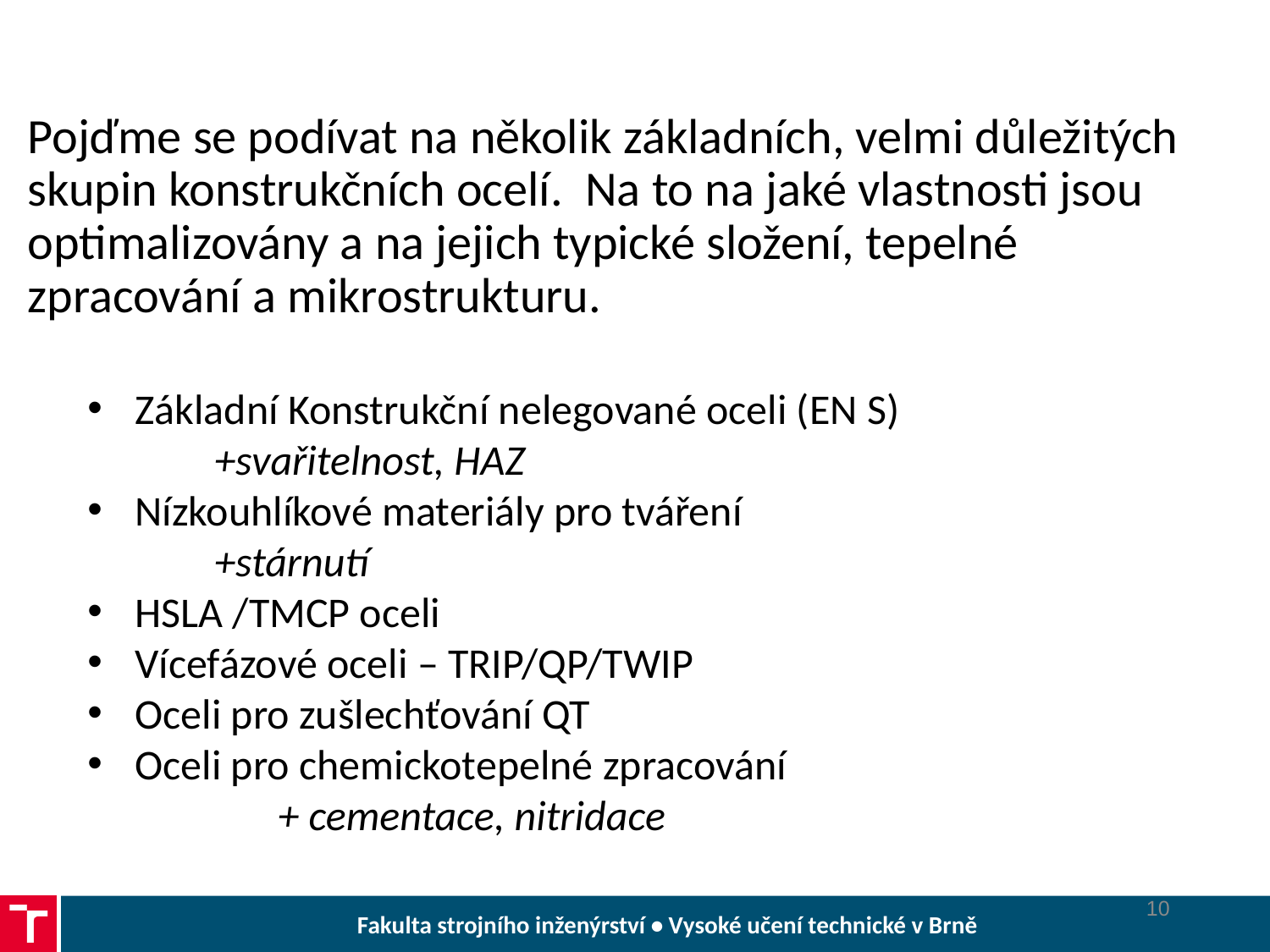

# Pojďme se podívat na několik základních, velmi důležitých skupin konstrukčních ocelí.  Na to na jaké vlastnosti jsou optimalizovány a na jejich typické složení, tepelné zpracování a mikrostrukturu.
Základní Konstrukční nelegované oceli (EN S)
	+svařitelnost, HAZ
Nízkouhlíkové materiály pro tváření
	+stárnutí
HSLA /TMCP oceli
Vícefázové oceli – TRIP/QP/TWIP
Oceli pro zušlechťování QT
Oceli pro chemickotepelné zpracování
	+ cementace, nitridace

10